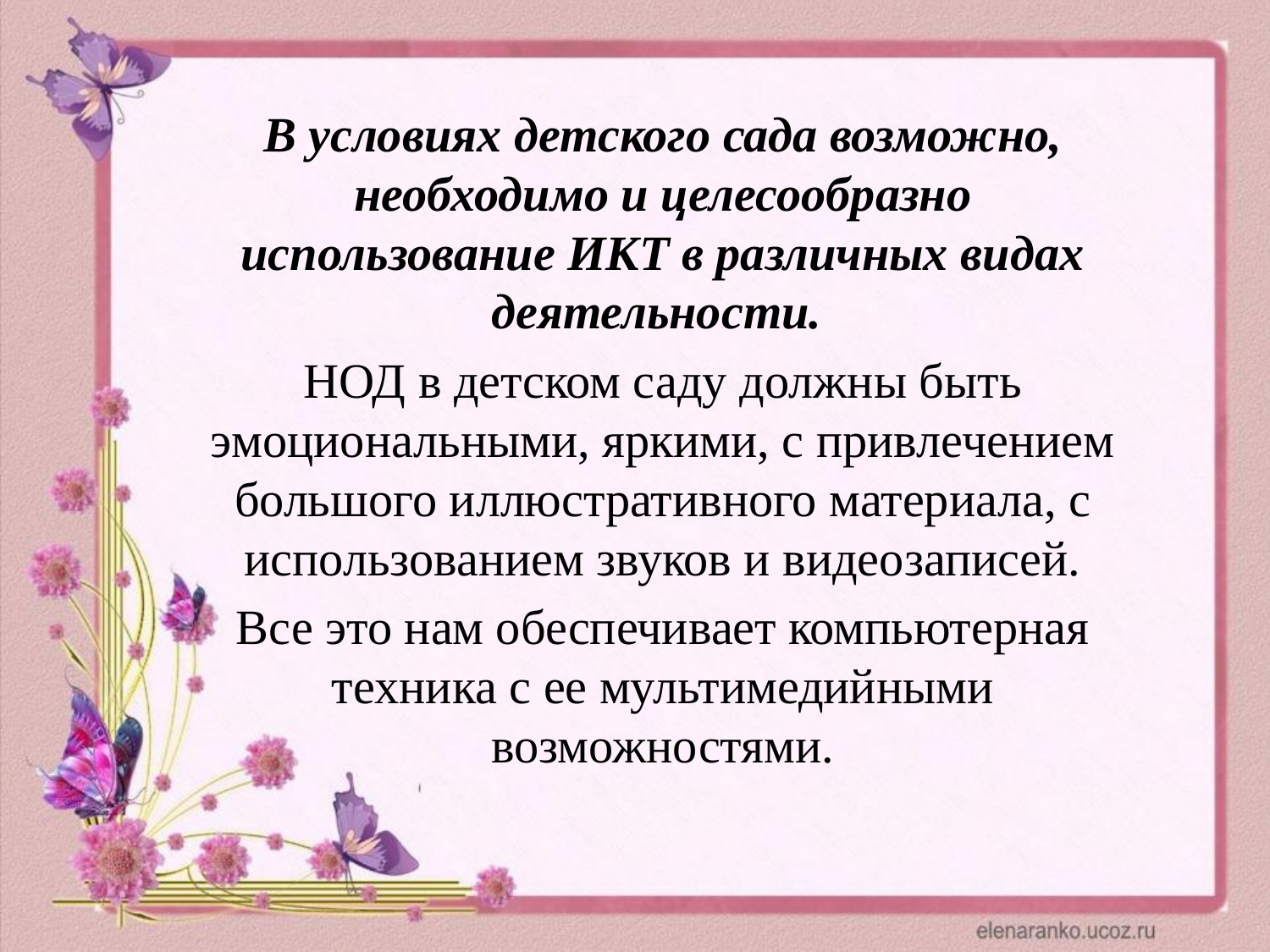

В условиях детского сада возможно, необходимо и целесообразно использование ИКТ в различных видах деятельности.
НОД в детском саду должны быть эмоциональными, яркими, с привлечением большого иллюстративного материала, с использованием звуков и видеозаписей.
Все это нам обеспечивает компьютерная техника с ее мультимедийными возможностями.